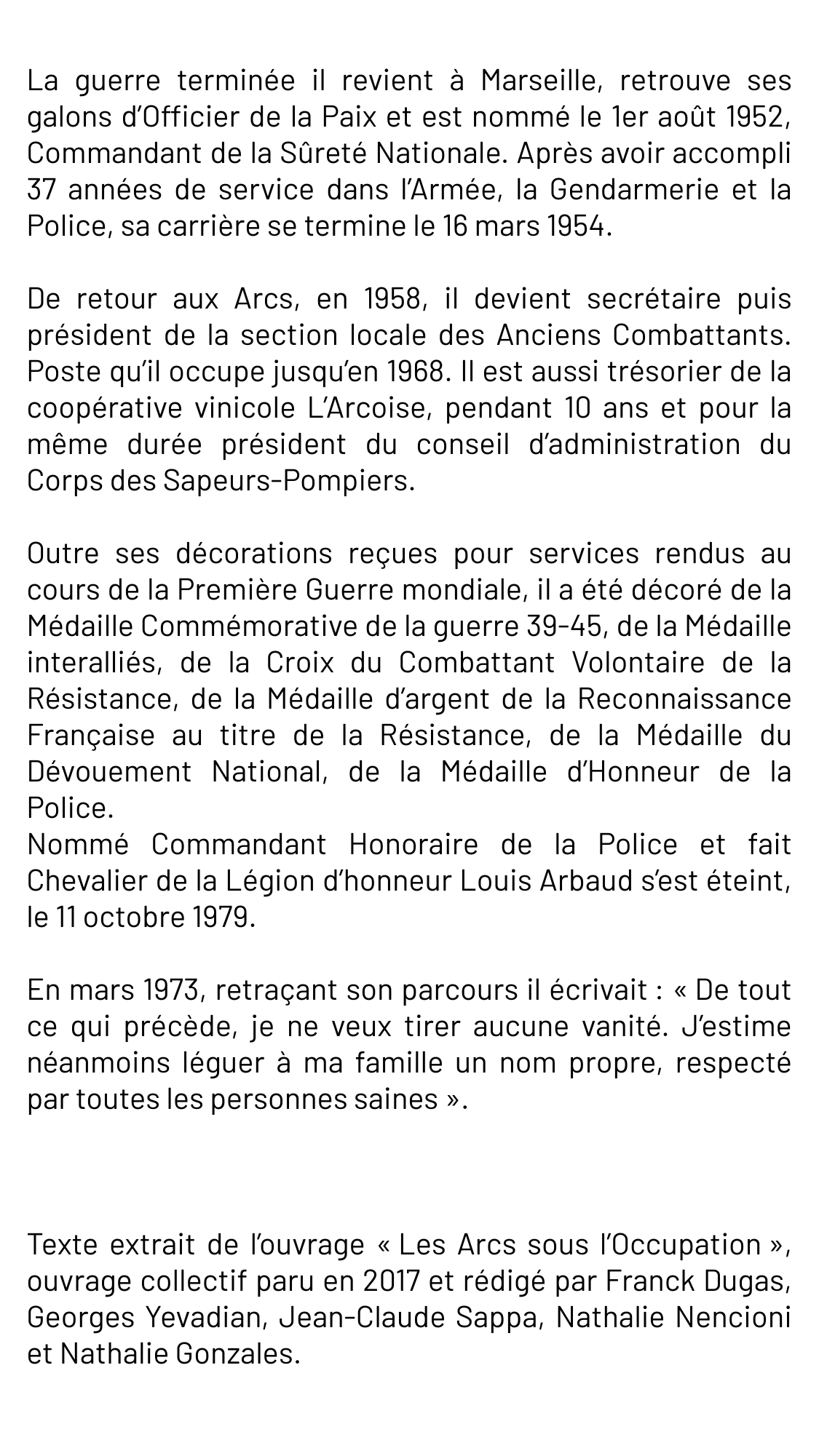

La guerre terminée il revient à Marseille, retrouve ses galons d’Officier de la Paix et est nommé le 1er août 1952, Commandant de la Sûreté Nationale. Après avoir accompli 37 années de service dans l’Armée, la Gendarmerie et la Police, sa carrière se termine le 16 mars 1954.

De retour aux Arcs, en 1958, il devient secrétaire puis président de la section locale des Anciens Combattants. Poste qu’il occupe jusqu’en 1968. Il est aussi trésorier de la coopérative vinicole L’Arcoise, pendant 10 ans et pour la même durée président du conseil d’administration du Corps des Sapeurs-Pompiers.

Outre ses décorations reçues pour services rendus au cours de la Première Guerre mondiale, il a été décoré de la Médaille Commémorative de la guerre 39-45, de la Médaille interalliés, de la Croix du Combattant Volontaire de la Résistance, de la Médaille d’argent de la Reconnaissance Française au titre de la Résistance, de la Médaille du Dévouement National, de la Médaille d’Honneur de la Police.
Nommé Commandant Honoraire de la Police et fait Chevalier de la Légion d’honneur Louis Arbaud s’est éteint, le 11 octobre 1979.

En mars 1973, retraçant son parcours il écrivait : « De tout ce qui précède, je ne veux tirer aucune vanité. J’estime néanmoins léguer à ma famille un nom propre, respecté par toutes les personnes saines ».

Texte extrait de l’ouvrage « Les Arcs sous l’Occupation », ouvrage collectif paru en 2017 et rédigé par Franck Dugas, Georges Yevadian, Jean-Claude Sappa, Nathalie Nencioni et Nathalie Gonzales.